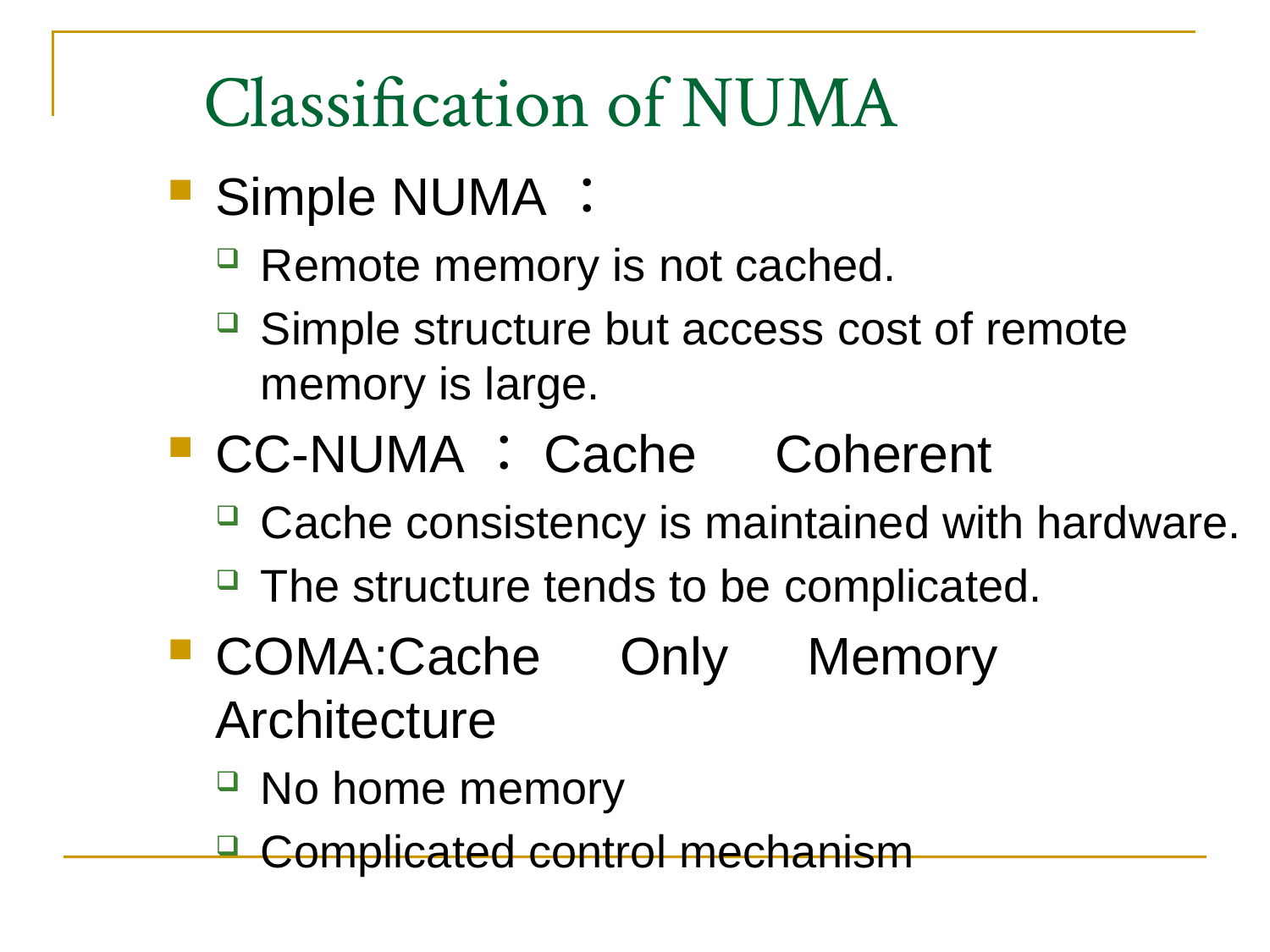

# Classification of NUMA
Simple NUMA：
Remote memory is not cached.
Simple structure but access cost of remote memory is large.
CC-NUMA：Cache　Coherent
Cache consistency is maintained with hardware.
The structure tends to be complicated.
COMA:Cache　Only　Memory　Architecture
No home memory
Complicated control mechanism